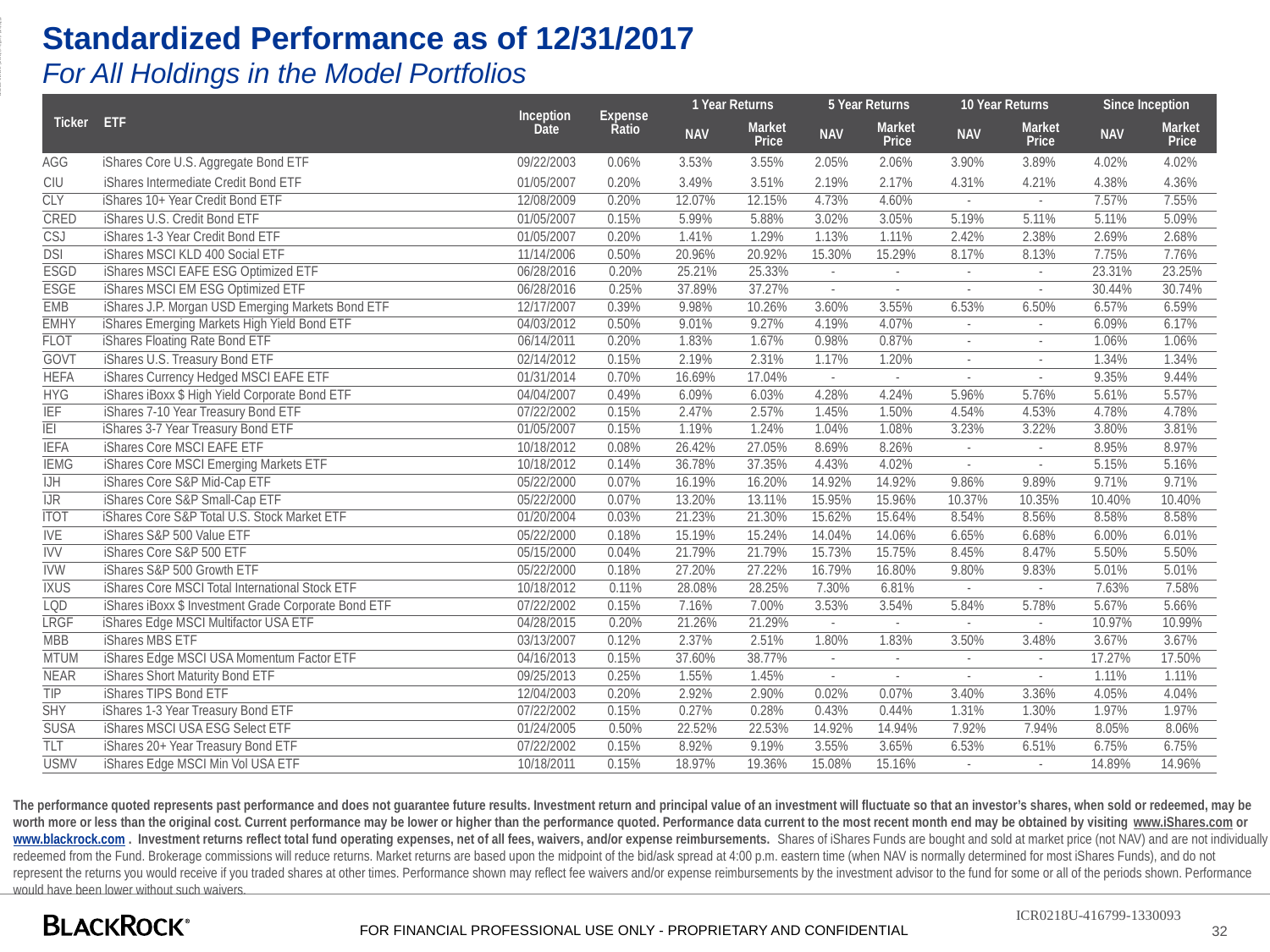

ADMASTER-STAMP!ICR0218U-416799-1330093
# Standardized Performance as of 12/31/2017 For All Holdings in the Model Portfolios
| Ticker | ETF | Inception Date | Expense Ratio | 1 Year Returns |  | 5 Year Returns |  | 10 Year Returns |  | Since Inception |  |
| --- | --- | --- | --- | --- | --- | --- | --- | --- | --- | --- | --- |
|  |  |  |  | NAV | Market Price | NAV | Market Price | NAV | Market Price | NAV | Market Price |
| AGG | iShares Core U.S. Aggregate Bond ETF | 09/22/2003 | 0.06% | 3.53% | 3.55% | 2.05% | 2.06% | 3.90% | 3.89% | 4.02% | 4.02% |
| CIU | iShares Intermediate Credit Bond ETF | 01/05/2007 | 0.20% | 3.49% | 3.51% | 2.19% | 2.17% | 4.31% | 4.21% | 4.38% | 4.36% |
| CLY | iShares 10+ Year Credit Bond ETF | 12/08/2009 | 0.20% | 12.07% | 12.15% | 4.73% | 4.60% | - | - | 7.57% | 7.55% |
| CRED | iShares U.S. Credit Bond ETF | 01/05/2007 | 0.15% | 5.99% | 5.88% | 3.02% | 3.05% | 5.19% | 5.11% | 5.11% | 5.09% |
| CSJ | iShares 1-3 Year Credit Bond ETF | 01/05/2007 | 0.20% | 1.41% | 1.29% | 1.13% | 1.11% | 2.42% | 2.38% | 2.69% | 2.68% |
| DSI | iShares MSCI KLD 400 Social ETF | 11/14/2006 | 0.50% | 20.96% | 20.92% | 15.30% | 15.29% | 8.17% | 8.13% | 7.75% | 7.76% |
| ESGD | iShares MSCI EAFE ESG Optimized ETF | 06/28/2016 | 0.20% | 25.21% | 25.33% | - | - | - | - | 23.31% | 23.25% |
| ESGE | iShares MSCI EM ESG Optimized ETF | 06/28/2016 | 0.25% | 37.89% | 37.27% | - | - | - | - | 30.44% | 30.74% |
| EMB | iShares J.P. Morgan USD Emerging Markets Bond ETF | 12/17/2007 | 0.39% | 9.98% | 10.26% | 3.60% | 3.55% | 6.53% | 6.50% | 6.57% | 6.59% |
| EMHY | iShares Emerging Markets High Yield Bond ETF | 04/03/2012 | 0.50% | 9.01% | 9.27% | 4.19% | 4.07% | - | - | 6.09% | 6.17% |
| FLOT | iShares Floating Rate Bond ETF | 06/14/2011 | 0.20% | 1.83% | 1.67% | 0.98% | 0.87% | - | - | 1.06% | 1.06% |
| GOVT | iShares U.S. Treasury Bond ETF | 02/14/2012 | 0.15% | 2.19% | 2.31% | 1.17% | 1.20% | - | - | 1.34% | 1.34% |
| HEFA | iShares Currency Hedged MSCI EAFE ETF | 01/31/2014 | 0.70% | 16.69% | 17.04% | - | - | - | - | 9.35% | 9.44% |
| HYG | iShares iBoxx $ High Yield Corporate Bond ETF | 04/04/2007 | 0.49% | 6.09% | 6.03% | 4.28% | 4.24% | 5.96% | 5.76% | 5.61% | 5.57% |
| IEF | iShares 7-10 Year Treasury Bond ETF | 07/22/2002 | 0.15% | 2.47% | 2.57% | 1.45% | 1.50% | 4.54% | 4.53% | 4.78% | 4.78% |
| IEI | iShares 3-7 Year Treasury Bond ETF | 01/05/2007 | 0.15% | 1.19% | 1.24% | 1.04% | 1.08% | 3.23% | 3.22% | 3.80% | 3.81% |
| IEFA | iShares Core MSCI EAFE ETF | 10/18/2012 | 0.08% | 26.42% | 27.05% | 8.69% | 8.26% | - | - | 8.95% | 8.97% |
| IEMG | iShares Core MSCI Emerging Markets ETF | 10/18/2012 | 0.14% | 36.78% | 37.35% | 4.43% | 4.02% | - | - | 5.15% | 5.16% |
| IJH | iShares Core S&P Mid-Cap ETF | 05/22/2000 | 0.07% | 16.19% | 16.20% | 14.92% | 14.92% | 9.86% | 9.89% | 9.71% | 9.71% |
| IJR | iShares Core S&P Small-Cap ETF | 05/22/2000 | 0.07% | 13.20% | 13.11% | 15.95% | 15.96% | 10.37% | 10.35% | 10.40% | 10.40% |
| ITOT | iShares Core S&P Total U.S. Stock Market ETF | 01/20/2004 | 0.03% | 21.23% | 21.30% | 15.62% | 15.64% | 8.54% | 8.56% | 8.58% | 8.58% |
| IVE | iShares S&P 500 Value ETF | 05/22/2000 | 0.18% | 15.19% | 15.24% | 14.04% | 14.06% | 6.65% | 6.68% | 6.00% | 6.01% |
| IVV | iShares Core S&P 500 ETF | 05/15/2000 | 0.04% | 21.79% | 21.79% | 15.73% | 15.75% | 8.45% | 8.47% | 5.50% | 5.50% |
| IVW | iShares S&P 500 Growth ETF | 05/22/2000 | 0.18% | 27.20% | 27.22% | 16.79% | 16.80% | 9.80% | 9.83% | 5.01% | 5.01% |
| IXUS | iShares Core MSCI Total International Stock ETF | 10/18/2012 | 0.11% | 28.08% | 28.25% | 7.30% | 6.81% | - | - | 7.63% | 7.58% |
| LQD | iShares iBoxx $ Investment Grade Corporate Bond ETF | 07/22/2002 | 0.15% | 7.16% | 7.00% | 3.53% | 3.54% | 5.84% | 5.78% | 5.67% | 5.66% |
| LRGF | iShares Edge MSCI Multifactor USA ETF | 04/28/2015 | 0.20% | 21.26% | 21.29% | - | - | - | - | 10.97% | 10.99% |
| MBB | iShares MBS ETF | 03/13/2007 | 0.12% | 2.37% | 2.51% | 1.80% | 1.83% | 3.50% | 3.48% | 3.67% | 3.67% |
| MTUM | iShares Edge MSCI USA Momentum Factor ETF | 04/16/2013 | 0.15% | 37.60% | 38.77% | - | - | - | - | 17.27% | 17.50% |
| NEAR | iShares Short Maturity Bond ETF | 09/25/2013 | 0.25% | 1.55% | 1.45% | - | - | - | - | 1.11% | 1.11% |
| TIP | iShares TIPS Bond ETF | 12/04/2003 | 0.20% | 2.92% | 2.90% | 0.02% | 0.07% | 3.40% | 3.36% | 4.05% | 4.04% |
| SHY | iShares 1-3 Year Treasury Bond ETF | 07/22/2002 | 0.15% | 0.27% | 0.28% | 0.43% | 0.44% | 1.31% | 1.30% | 1.97% | 1.97% |
| SUSA | iShares MSCI USA ESG Select ETF | 01/24/2005 | 0.50% | 22.52% | 22.53% | 14.92% | 14.94% | 7.92% | 7.94% | 8.05% | 8.06% |
| TLT | iShares 20+ Year Treasury Bond ETF | 07/22/2002 | 0.15% | 8.92% | 9.19% | 3.55% | 3.65% | 6.53% | 6.51% | 6.75% | 6.75% |
| USMV | iShares Edge MSCI Min Vol USA ETF | 10/18/2011 | 0.15% | 18.97% | 19.36% | 15.08% | 15.16% | - | - | 14.89% | 14.96% |
The performance quoted represents past performance and does not guarantee future results. Investment return and principal value of an investment will fluctuate so that an investor’s shares, when sold or redeemed, may be worth more or less than the original cost. Current performance may be lower or higher than the performance quoted. Performance data current to the most recent month end may be obtained by visiting www.iShares.com or www.blackrock.com .  Investment returns reflect total fund operating expenses, net of all fees, waivers, and/or expense reimbursements.  Shares of iShares Funds are bought and sold at market price (not NAV) and are not individually redeemed from the Fund. Brokerage commissions will reduce returns. Market returns are based upon the midpoint of the bid/ask spread at 4:00 p.m. eastern time (when NAV is normally determined for most iShares Funds), and do not represent the returns you would receive if you traded shares at other times. Performance shown may reflect fee waivers and/or expense reimbursements by the investment advisor to the fund for some or all of the periods shown. Performance would have been lower without such waivers.

ICR0218U-416799-1330093
32
FOR FINANCIAL PROFESSIONAL USE ONLY - PROPRIETARY AND CONFIDENTIAL